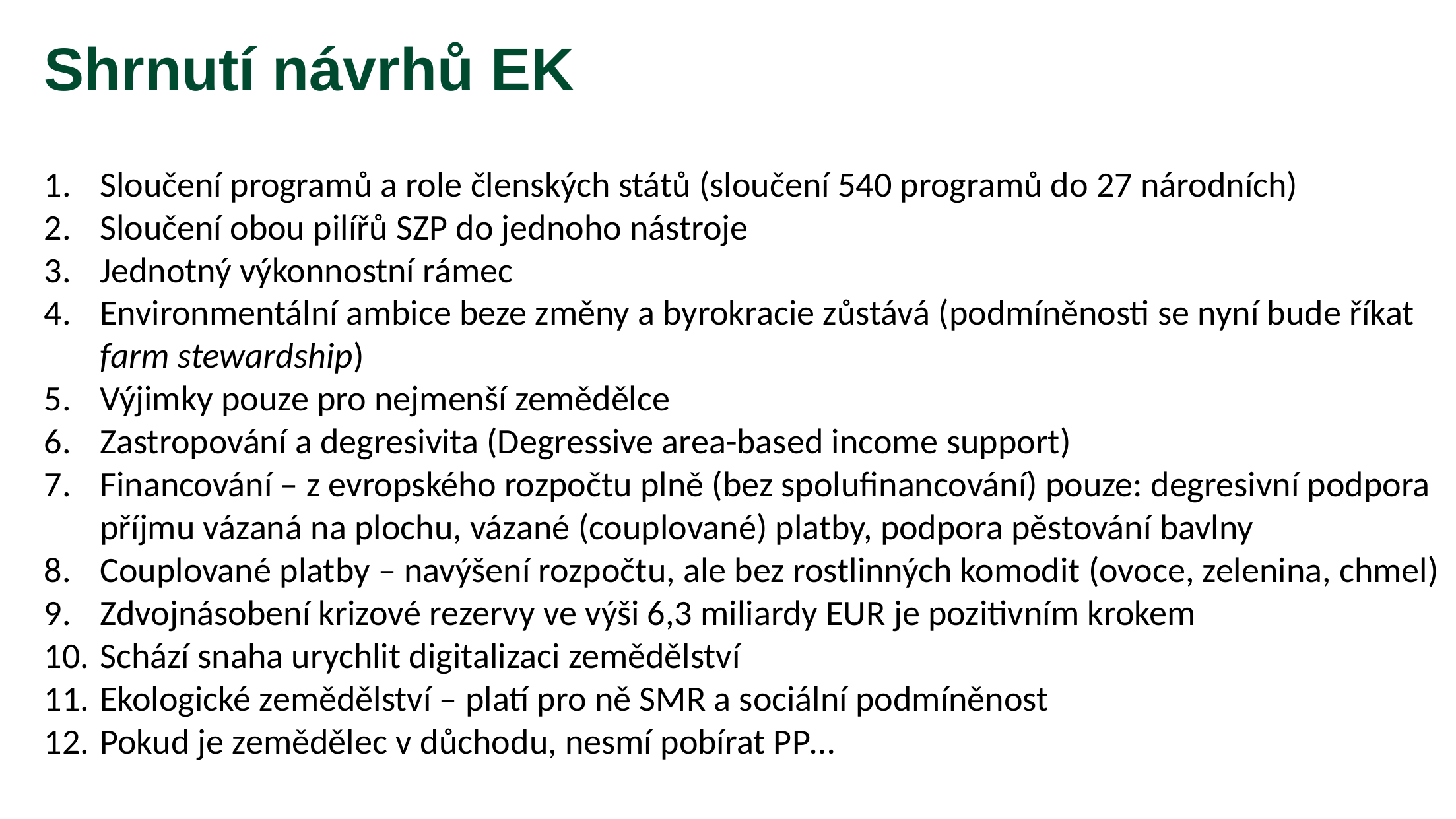

Shrnutí návrhů EK

Sloučení programů a role členských států (sloučení 540 programů do 27 národních)
Sloučení obou pilířů SZP do jednoho nástroje
Jednotný výkonnostní rámec
Environmentální ambice beze změny a byrokracie zůstává (podmíněnosti se nyní bude říkat farm stewardship)
Výjimky pouze pro nejmenší zemědělce
Zastropování a degresivita (Degressive area-based income support)
Financování – z evropského rozpočtu plně (bez spolufinancování) pouze: degresivní podpora příjmu vázaná na plochu, vázané (couplované) platby, podpora pěstování bavlny
Couplované platby – navýšení rozpočtu, ale bez rostlinných komodit (ovoce, zelenina, chmel)
Zdvojnásobení krizové rezervy ve výši 6,3 miliardy EUR je pozitivním krokem
Schází snaha urychlit digitalizaci zemědělství
Ekologické zemědělství – platí pro ně SMR a sociální podmíněnost
Pokud je zemědělec v důchodu, nesmí pobírat PP…